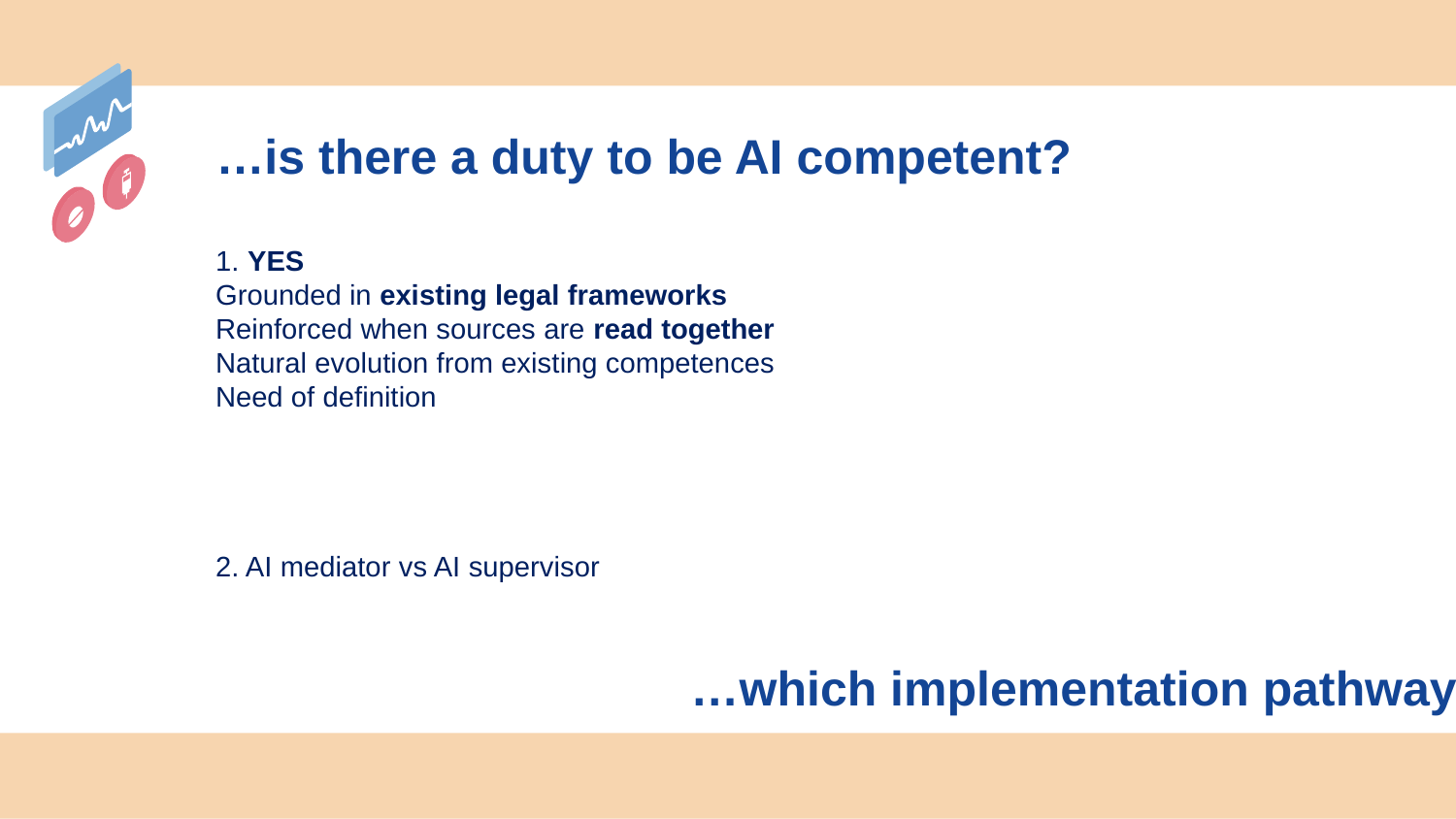

…is there a duty to be AI competent?
1. YES
Grounded in existing legal frameworks
Reinforced when sources are read together
Natural evolution from existing competences
Need of definition

2. AI mediator vs AI supervisor
…which implementation pathways?